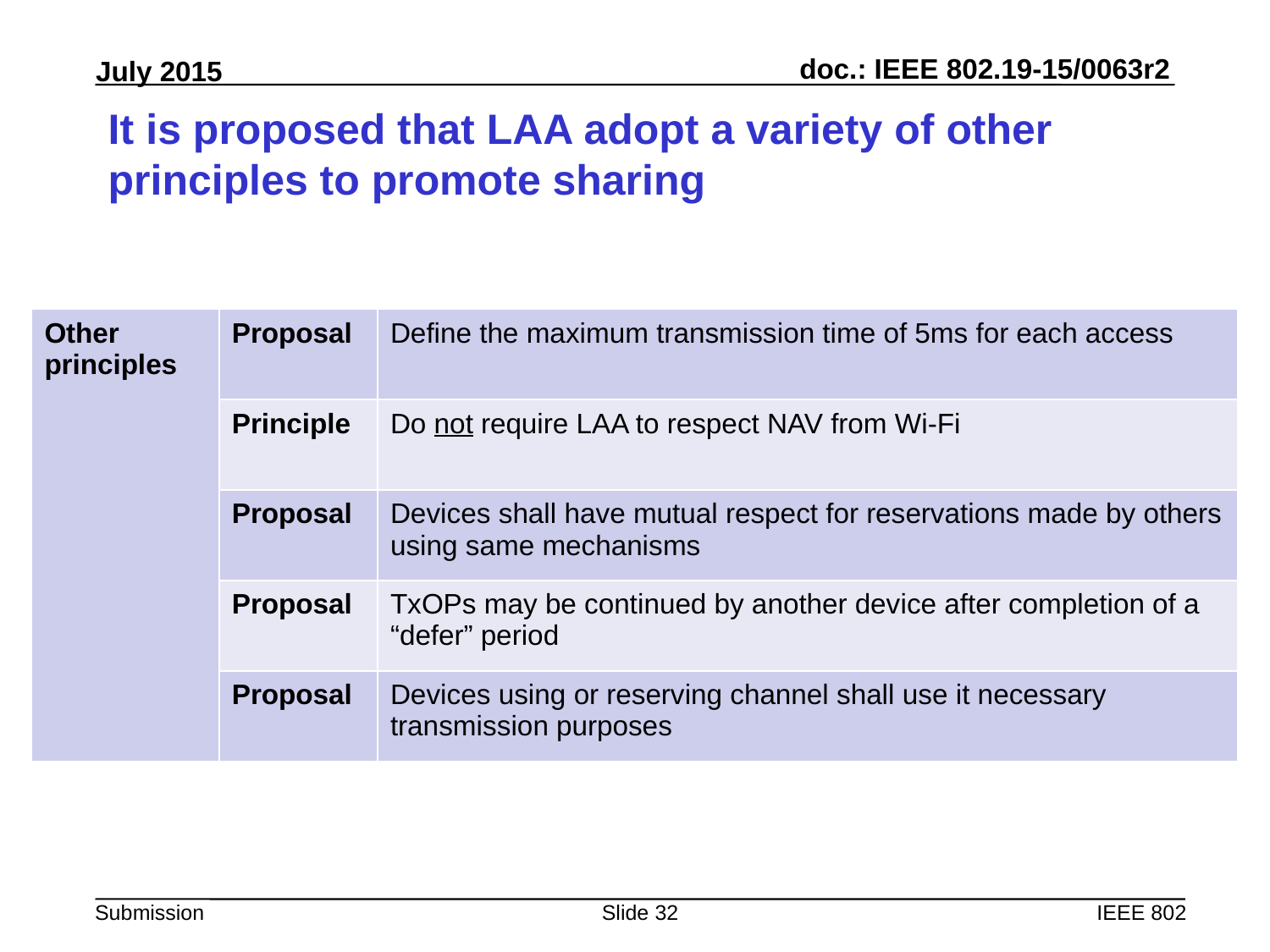

# It is proposed that LAA adopt a variety of other principles to promote sharing
| Other principles | Proposal | Define the maximum transmission time of 5ms for each access |
| --- | --- | --- |
|  | Principle | Do not require LAA to respect NAV from Wi-Fi |
|  | Proposal | Devices shall have mutual respect for reservations made by others using same mechanisms |
|  | Proposal | TxOPs may be continued by another device after completion of a “defer” period |
|  | Proposal | Devices using or reserving channel shall use it necessary transmission purposes |
Slide 32
IEEE 802